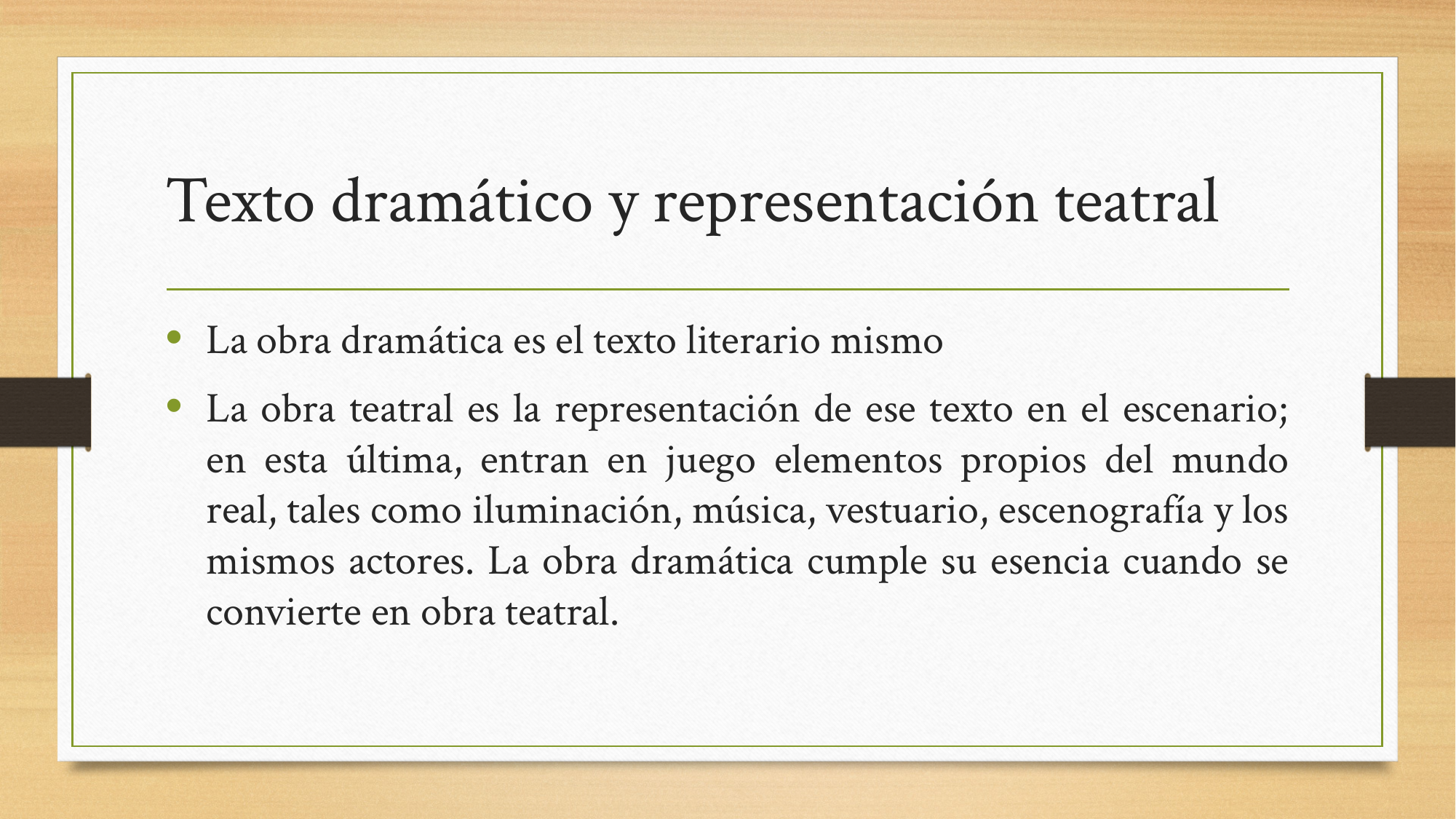

# Texto dramático y representación teatral
La obra dramática es el texto literario mismo
La obra teatral es la representación de ese texto en el escenario; en esta última, entran en juego elementos propios del mundo real, tales como iluminación, música, vestuario, escenografía y los mismos actores. La obra dramática cumple su esencia cuando se convierte en obra teatral.